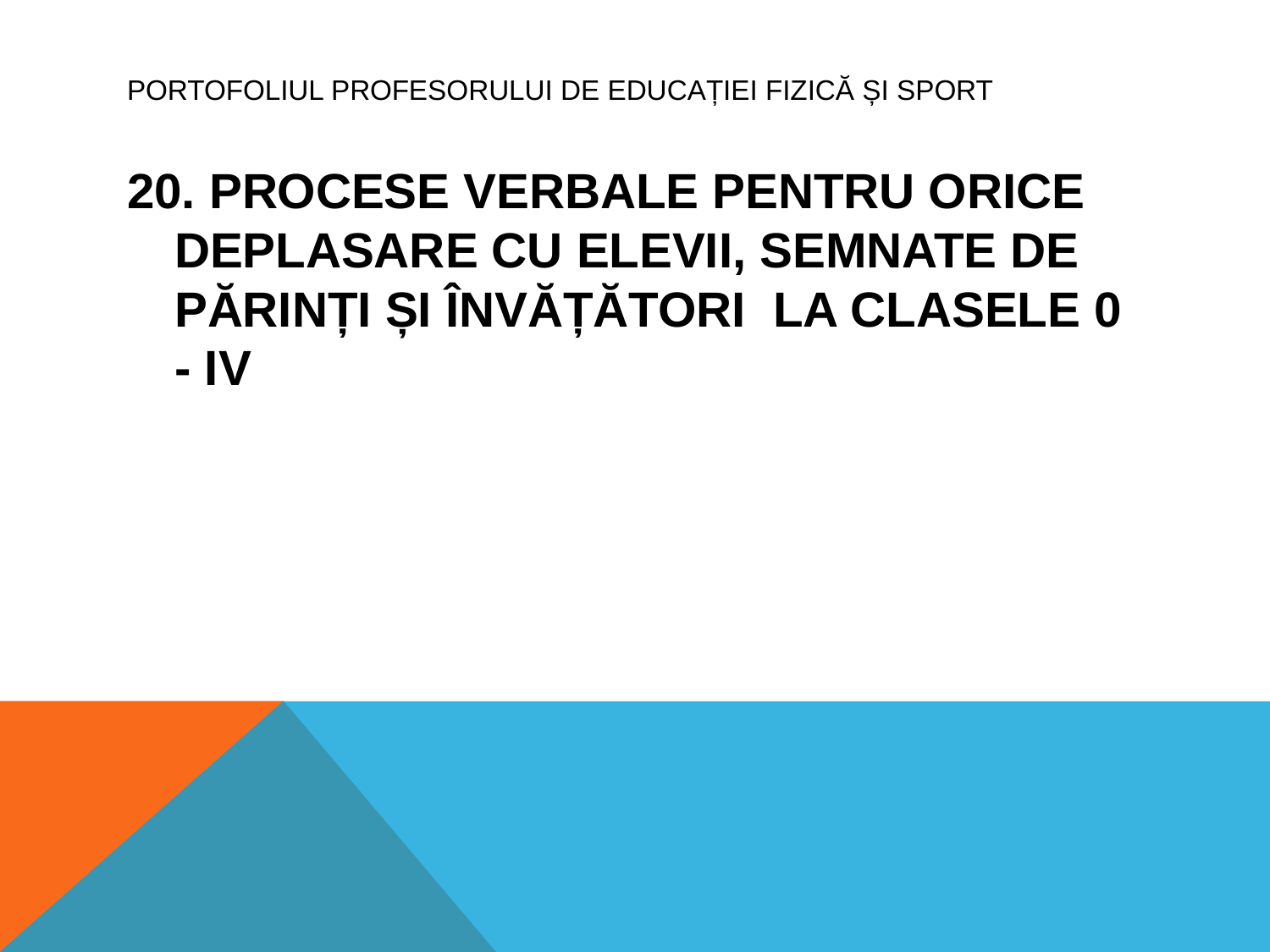

# PORTOFOLIUL PROFESORULUI DE EDUCAȚIEI FIZICĂ ȘI SPORT
20. PROCESE VERBALE PENTRU ORICE DEPLASARE CU ELEVII, SEMNATE DE PĂRINȚI ȘI ÎNVĂȚĂTORI  LA CLASELE 0 - IV